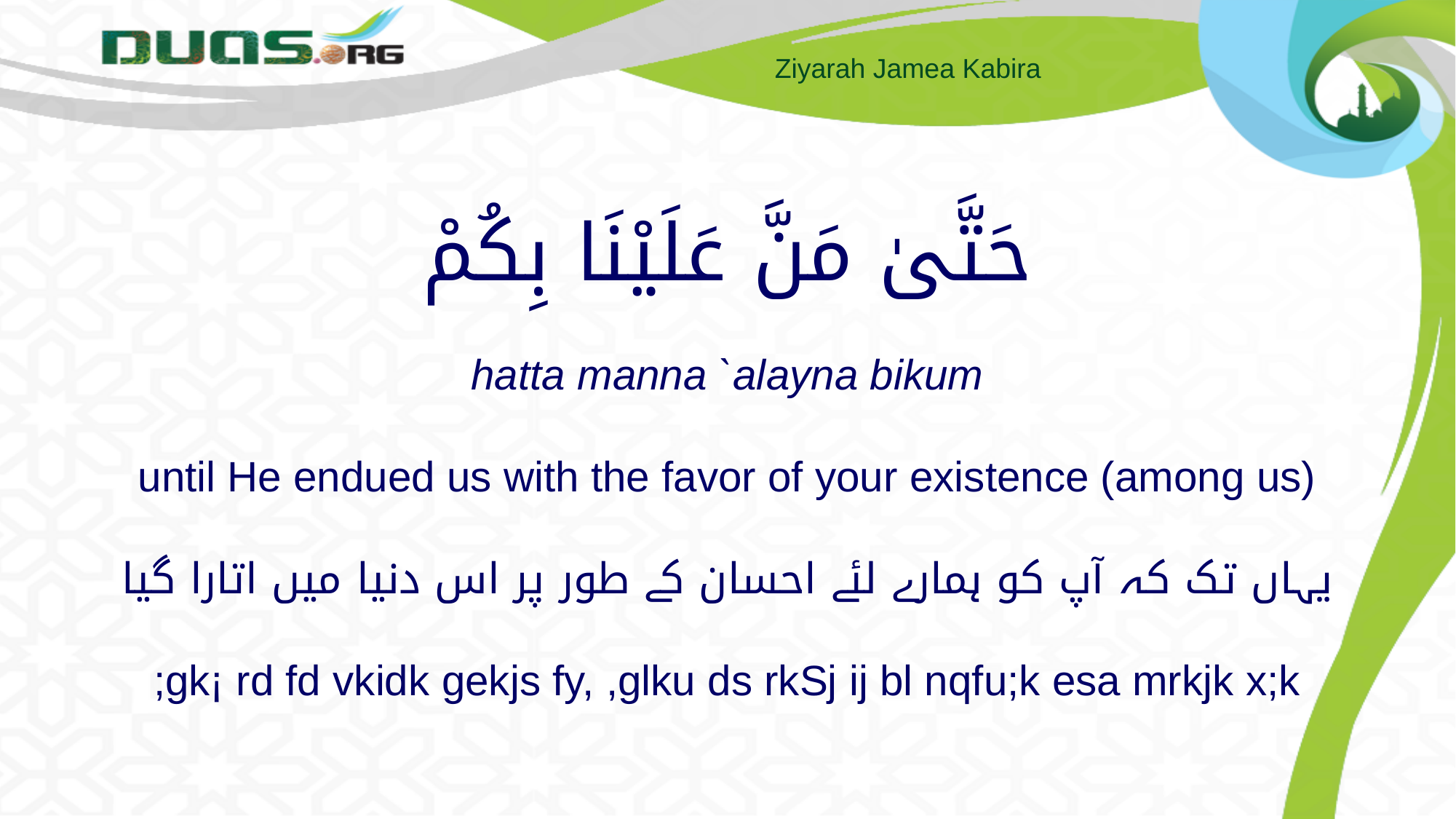

# حَتَّىٰ مَنَّ عَلَيْنَا بِكُمْ hatta manna `alayna bikum until He endued us with the favor of your existence (among us) یہاں تک کہ آپ کو ہمارے لئے احسان کے طور پر اس دنیا میں اتارا گیا ;gk¡ rd fd vkidk gekjs fy, ,glku ds rkSj ij bl nqfu;k esa mrkjk x;k